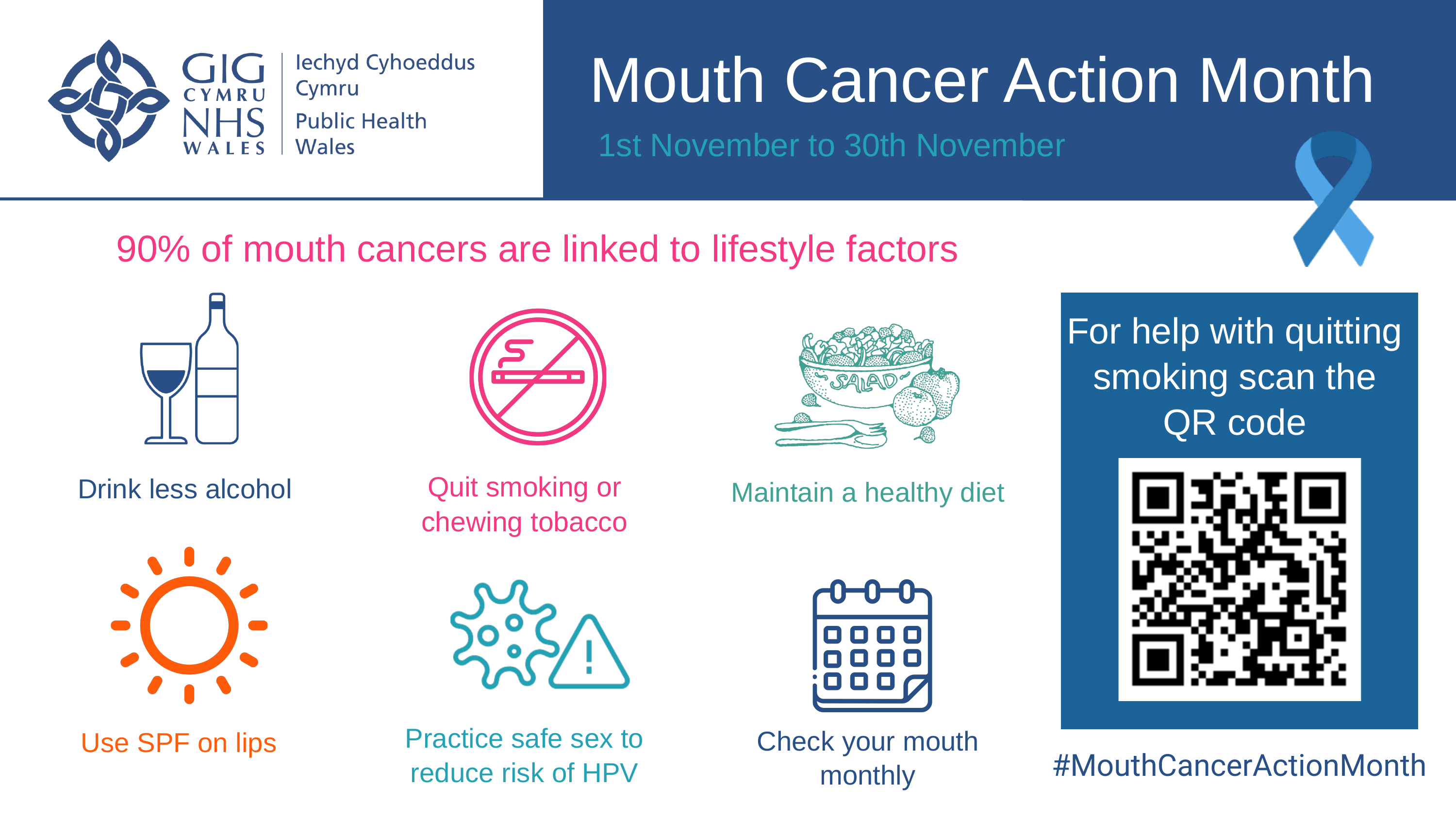

Mouth Cancer Action Month

 1st November to 30th November

90% of mouth cancers are linked to lifestyle factors

For help with quitting smoking scan the QR code

Quit smoking or chewing tobacco
Drink less alcohol
Maintain a healthy diet

Practice safe sex to reduce risk of HPV
Check your mouth monthly
Use SPF on lips
#MouthCancerActionMonth